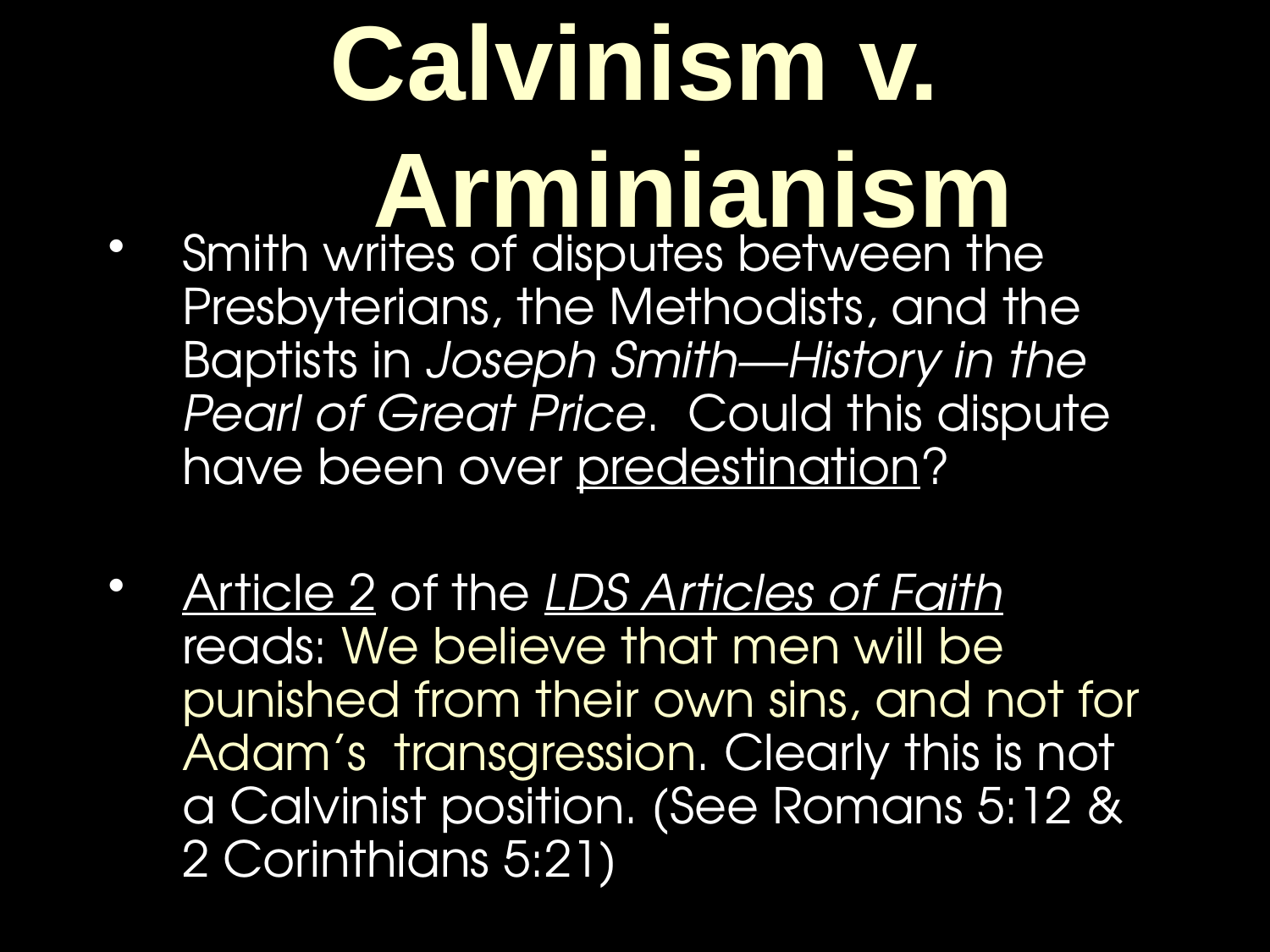

Calvinism v. Arminianism
#
Smith writes of disputes between the Presbyterians, the Methodists, and the Baptists in Joseph Smith—History in the Pearl of Great Price.  Could this dispute have been over predestination?

Article 2 of the LDS Articles of Faith reads: We believe that men will be punished from their own sins, and not for Adam’s  transgression. Clearly this is not a Calvinist position. (See Romans 5:12 & 2 Corinthians 5:21)